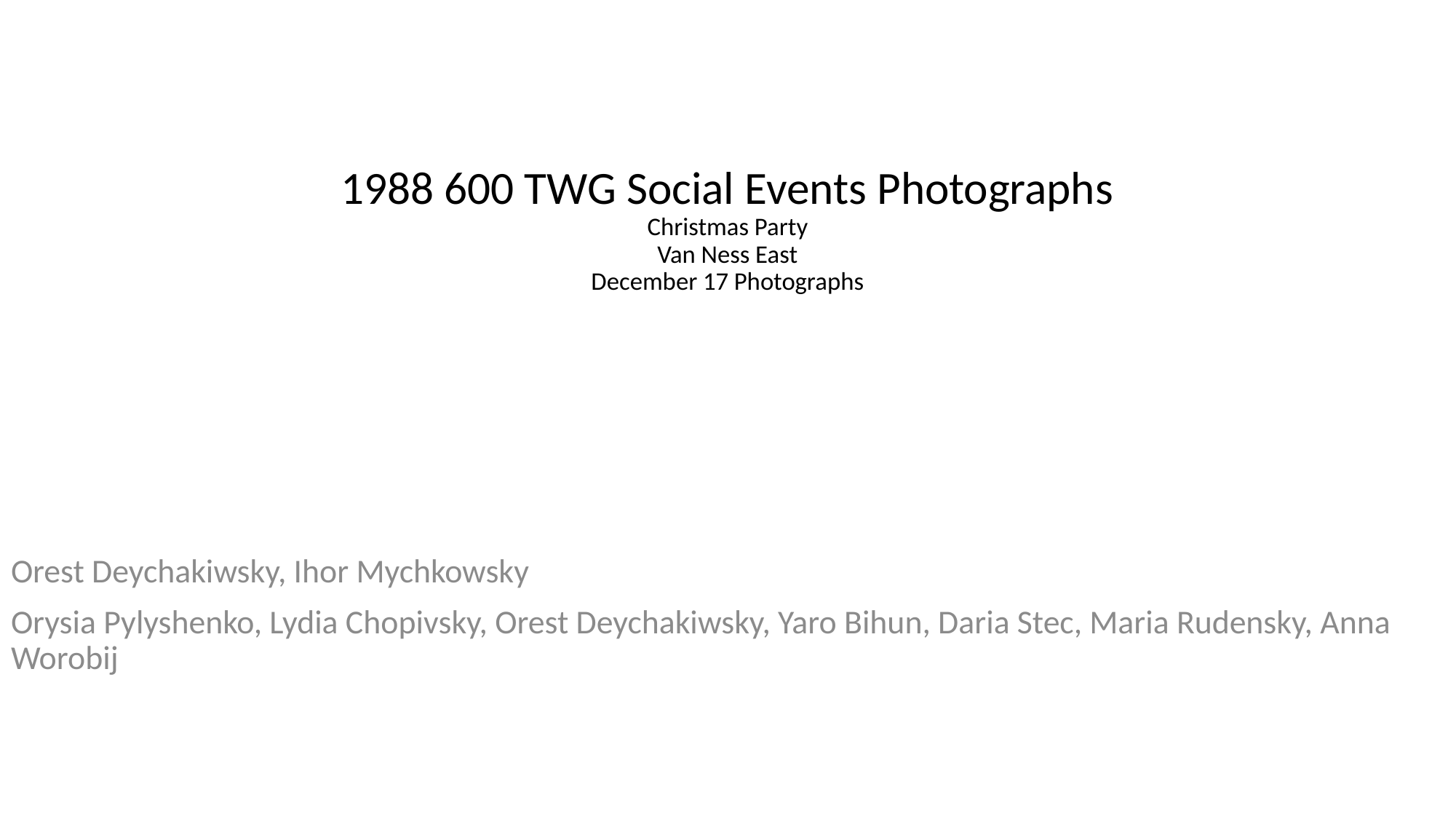

# 1988 600 TWG Social Events Photographs Christmas Party Van Ness East December 17 Photographs
Orest Deychakiwsky, Ihor Mychkowsky
Orysia Pylyshenko, Lydia Chopivsky, Orest Deychakiwsky, Yaro Bihun, Daria Stec, Maria Rudensky, Anna Worobij